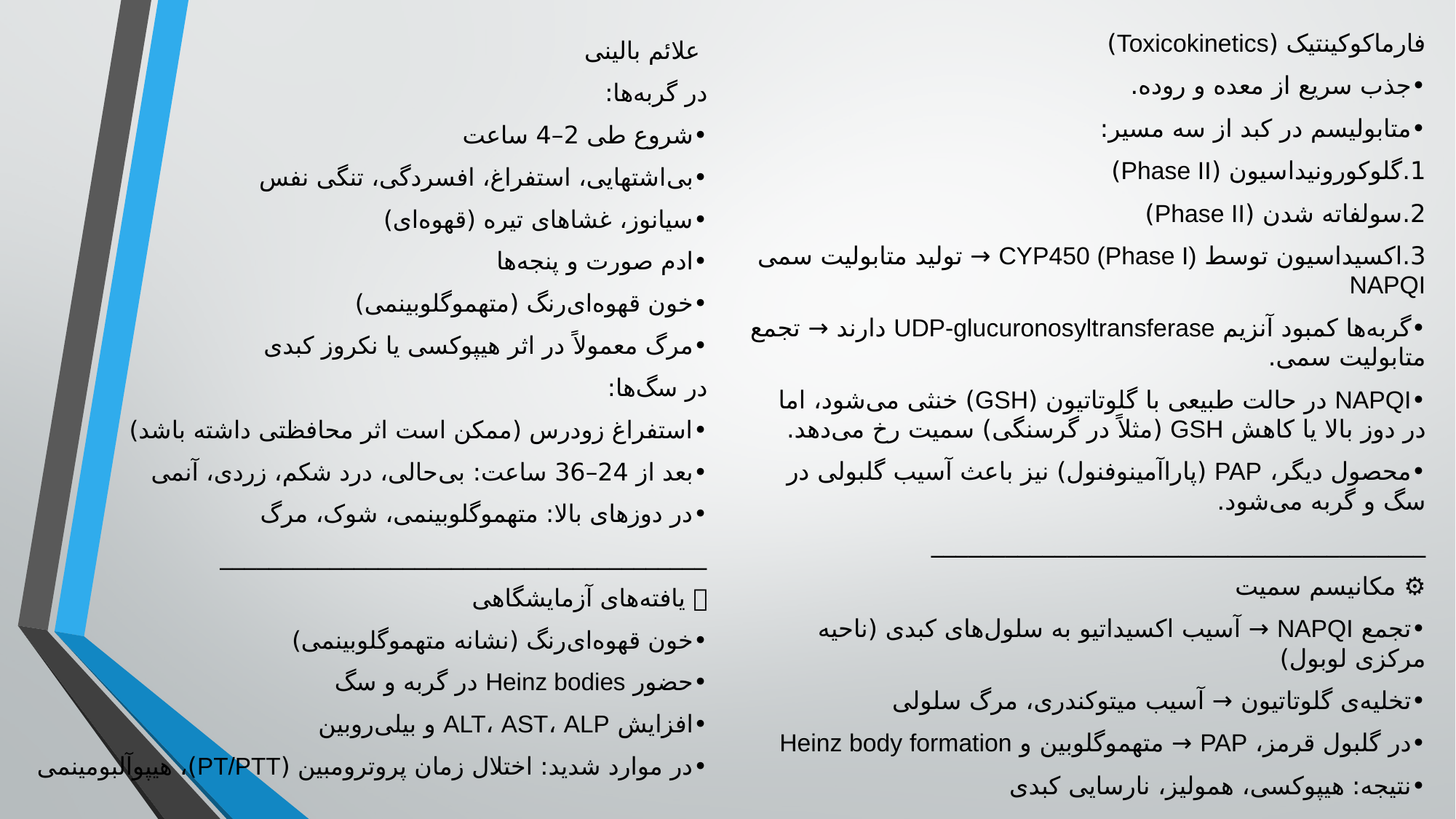

فارماکوکینتیک (Toxicokinetics)
•	جذب سریع از معده و روده.
•	متابولیسم در کبد از سه مسیر:
1.	گلوکورونیداسیون (Phase II)
2.	سولفاته شدن (Phase II)
3.	اکسیداسیون توسط CYP450 (Phase I) → تولید متابولیت سمی NAPQI
•	گربه‌ها کمبود آنزیم UDP-glucuronosyltransferase دارند → تجمع متابولیت سمی.
•	NAPQI در حالت طبیعی با گلوتاتیون (GSH) خنثی می‌شود، اما در دوز بالا یا کاهش GSH (مثلاً در گرسنگی) سمیت رخ می‌دهد.
•	محصول دیگر، PAP (پاراآمینوفنول) نیز باعث آسیب گلبولی در سگ و گربه می‌شود.
________________________________________
⚙️ مکانیسم سمیت
•	تجمع NAPQI → آسیب اکسیداتیو به سلول‌های کبدی (ناحیه مرکزی لوبول)
•	تخلیه‌ی گلوتاتیون → آسیب میتوکندری، مرگ سلولی
•	در گلبول قرمز، PAP → متهموگلوبین و Heinz body formation
•	نتیجه: هیپوکسی، همولیز، نارسایی کبدی
 علائم بالینی
در گربه‌ها:
•	شروع طی 2–4 ساعت
•	بی‌اشتهایی، استفراغ، افسردگی، تنگی نفس
•	سیانوز، غشاهای تیره (قهوه‌ای)
•	ادم صورت و پنجه‌ها
•	خون قهوه‌ای‌رنگ (متهموگلوبینمی)
•	مرگ معمولاً در اثر هیپوکسی یا نکروز کبدی
در سگ‌ها:
•	استفراغ زودرس (ممکن است اثر محافظتی داشته باشد)
•	بعد از 24–36 ساعت: بی‌حالی، درد شکم، زردی، آنمی
•	در دوزهای بالا: متهموگلوبینمی، شوک، مرگ
________________________________________
🧪 یافته‌های آزمایشگاهی
•	خون قهوه‌ای‌رنگ (نشانه متهموگلوبینمی)
•	حضور Heinz bodies در گربه و سگ
•	افزایش ALT، AST، ALP و بیلی‌روبین
•	در موارد شدید: اختلال زمان پروترومبین (PT/PTT)، هیپوآلبومینمی